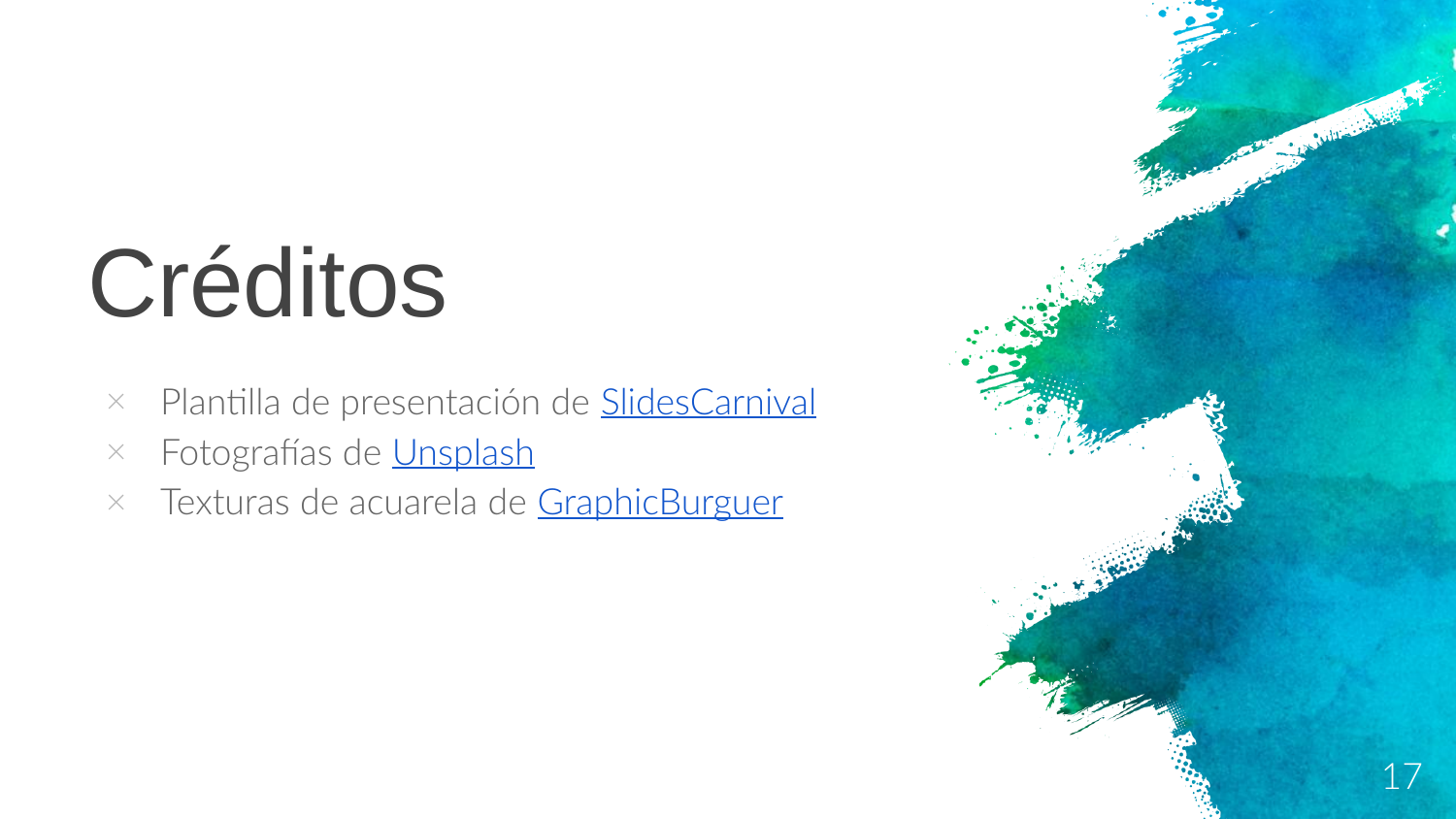

# Créditos
Plantilla de presentación de SlidesCarnival
Fotografías de Unsplash
Texturas de acuarela de GraphicBurguer
17